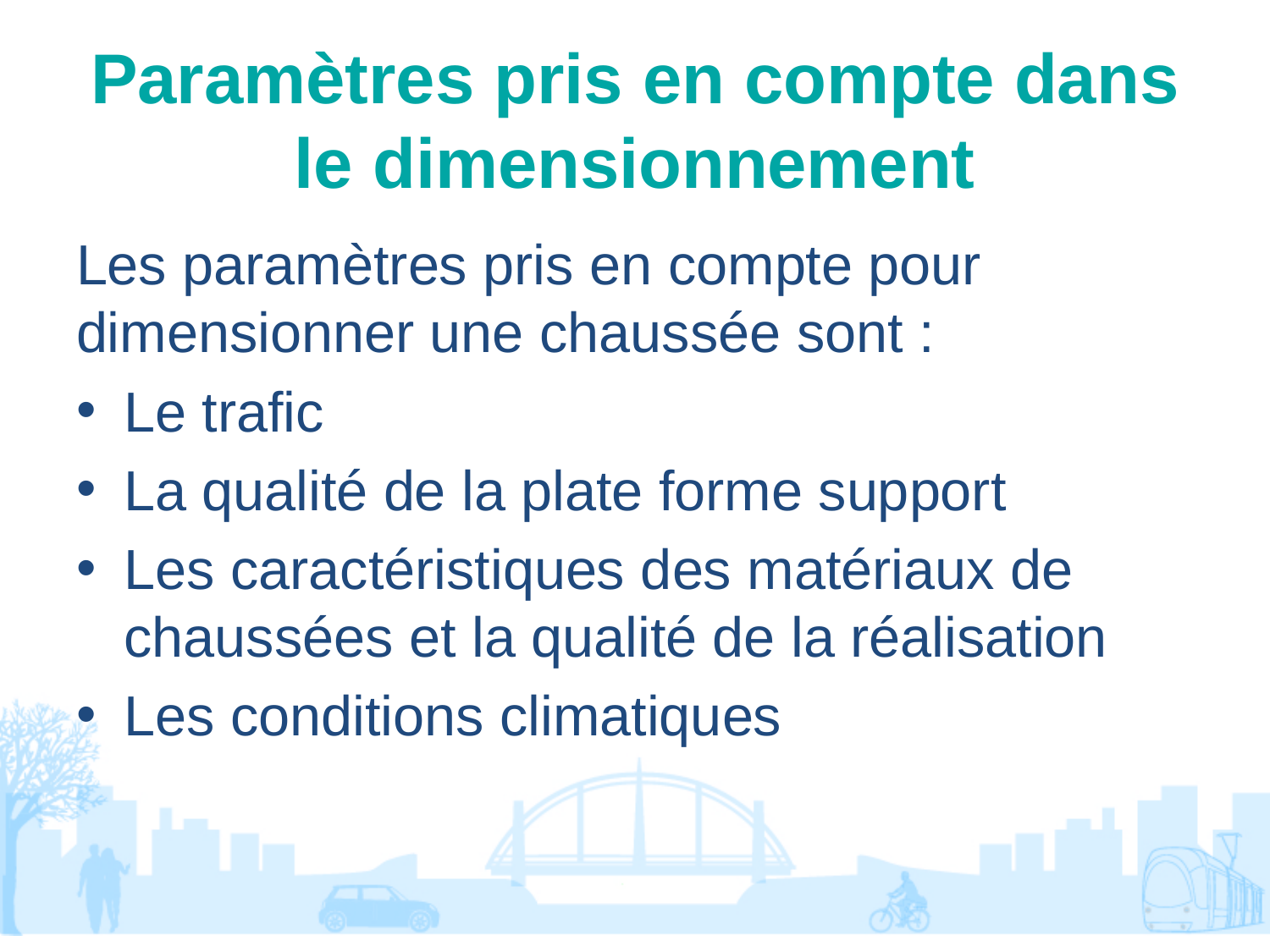

# Paramètres pris en compte dans le dimensionnement
Les paramètres pris en compte pour dimensionner une chaussée sont :
Le trafic
La qualité de la plate forme support
Les caractéristiques des matériaux de chaussées et la qualité de la réalisation
Les conditions climatiques